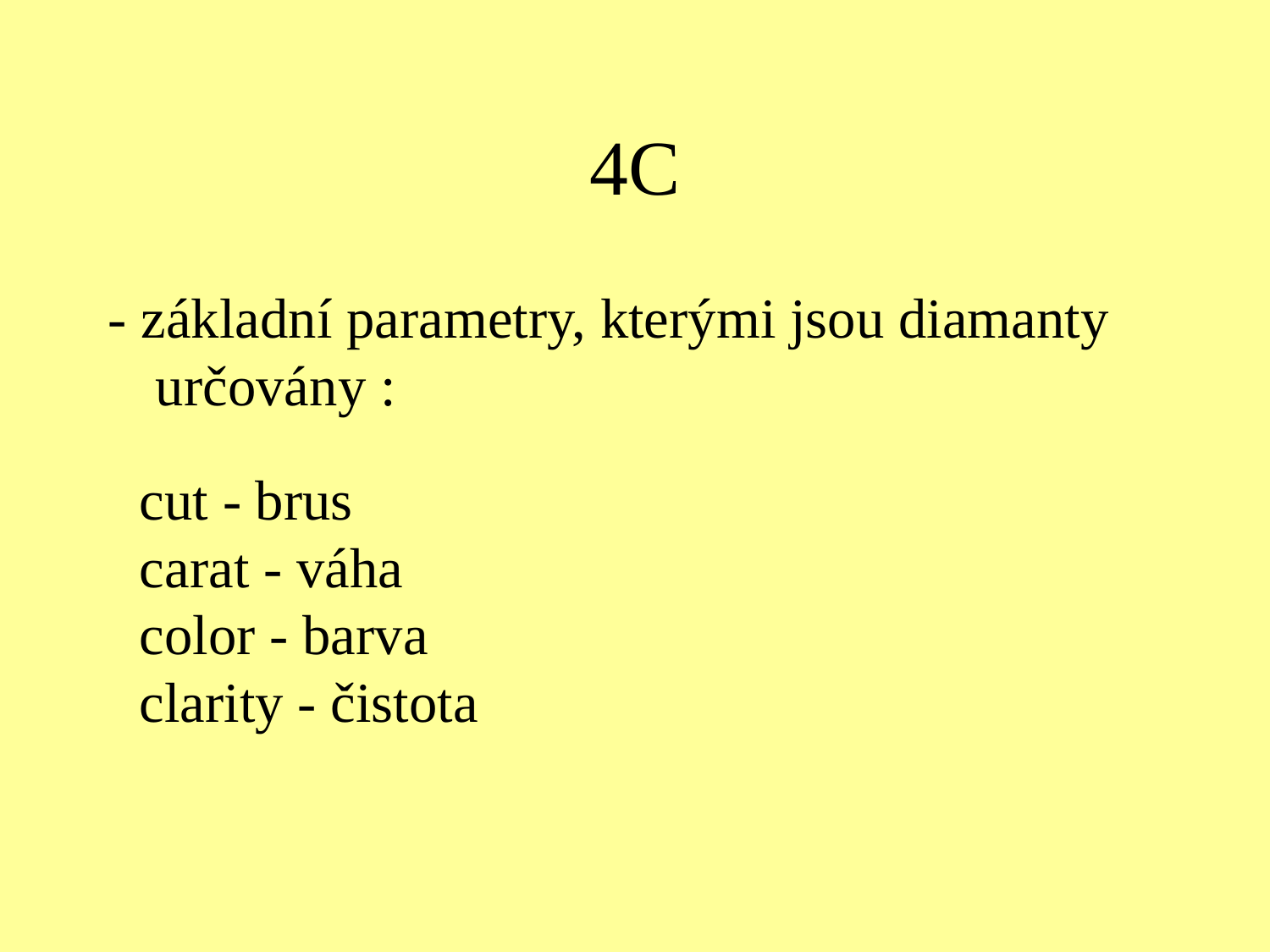

# 4C
- základní parametry, kterými jsou diamanty určovány :
cut - brus
carat - váha
color - barva
clarity - čistota